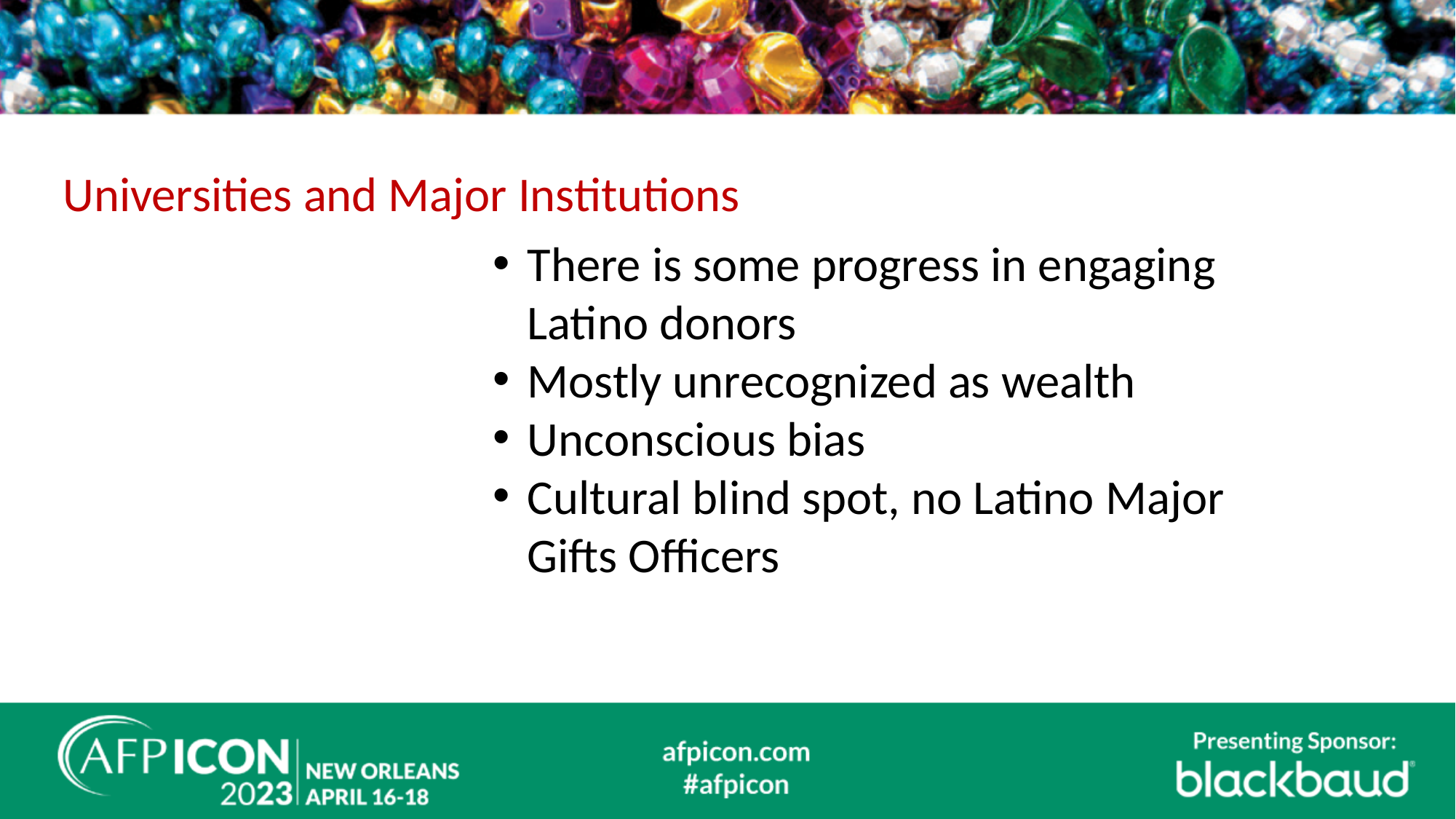

#

Universities and Major Institutions
There is some progress in engaging Latino donors
Mostly unrecognized as wealth
Unconscious bias
Cultural blind spot, no Latino Major Gifts Officers